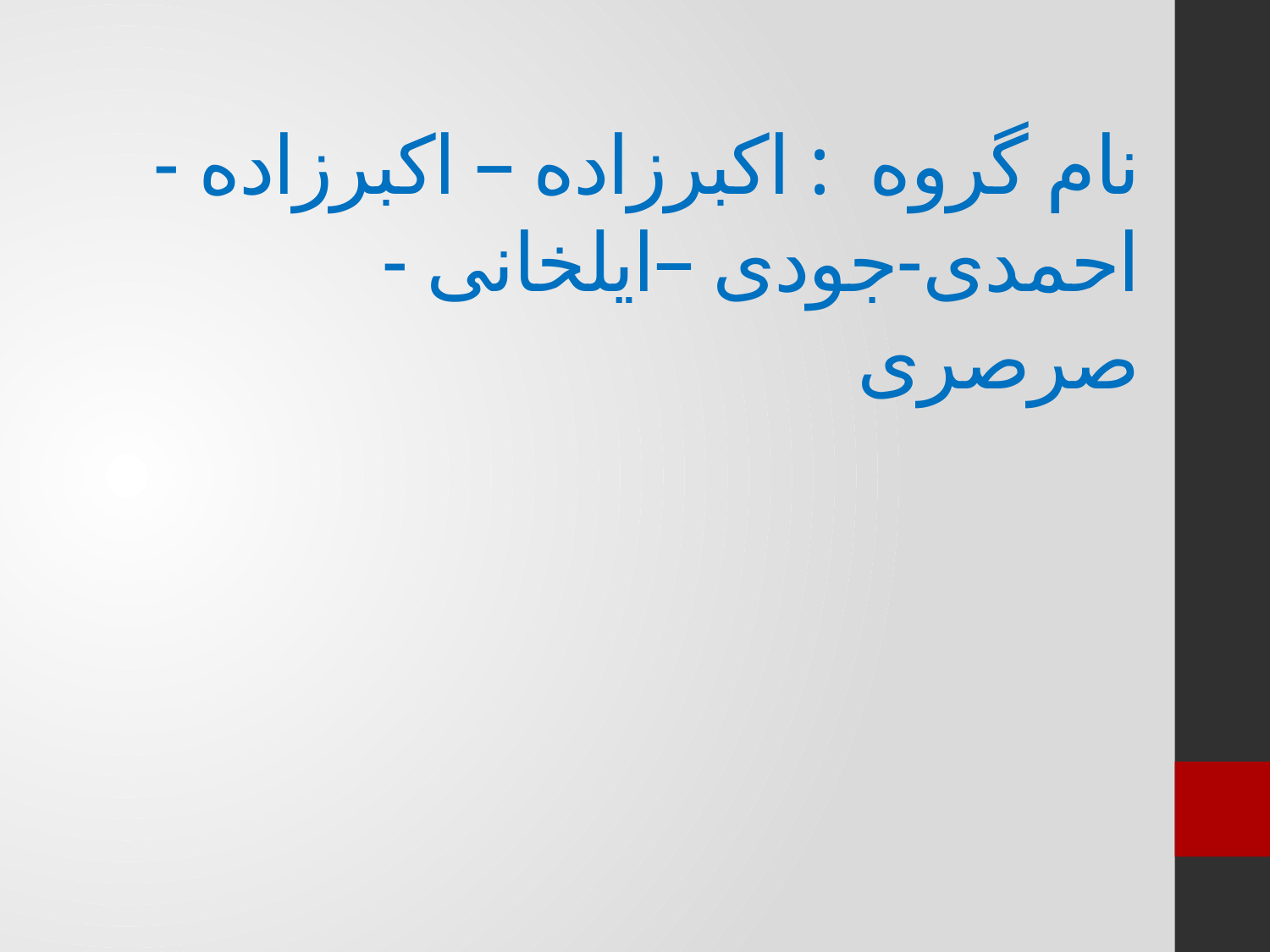

# نام گروه  : اکبرزاده – اکبرزاده - احمدی-جودی –ایلخانی - صرصری